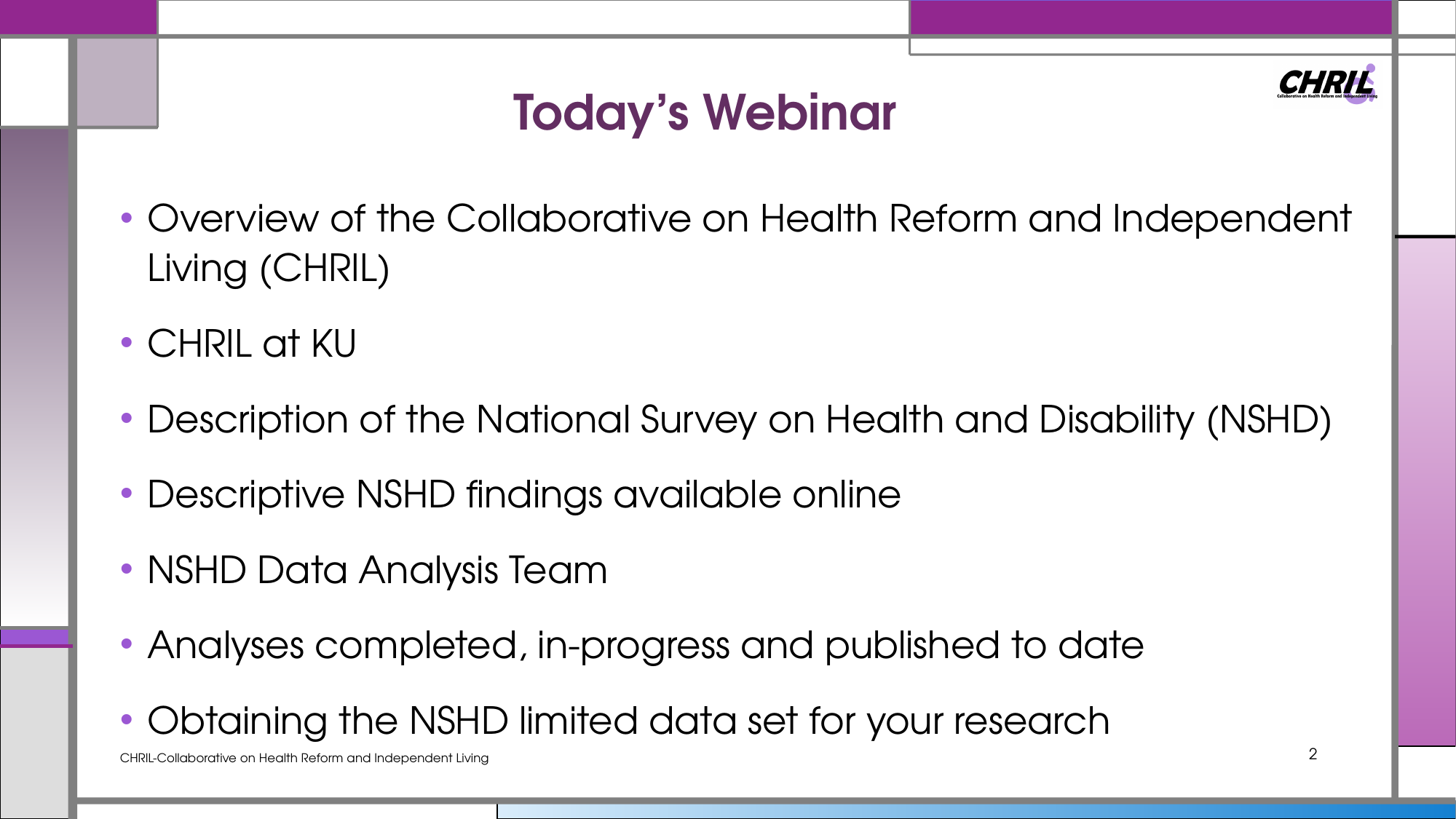

# Today’s Webinar
Overview of the Collaborative on Health Reform and Independent Living (CHRIL)
CHRIL at KU
Description of the National Survey on Health and Disability (NSHD)
Descriptive NSHD findings available online
NSHD Data Analysis Team
Analyses completed, in-progress and published to date
Obtaining the NSHD limited data set for your research
CHRIL-Collaborative on Health Reform and Independent Living
2